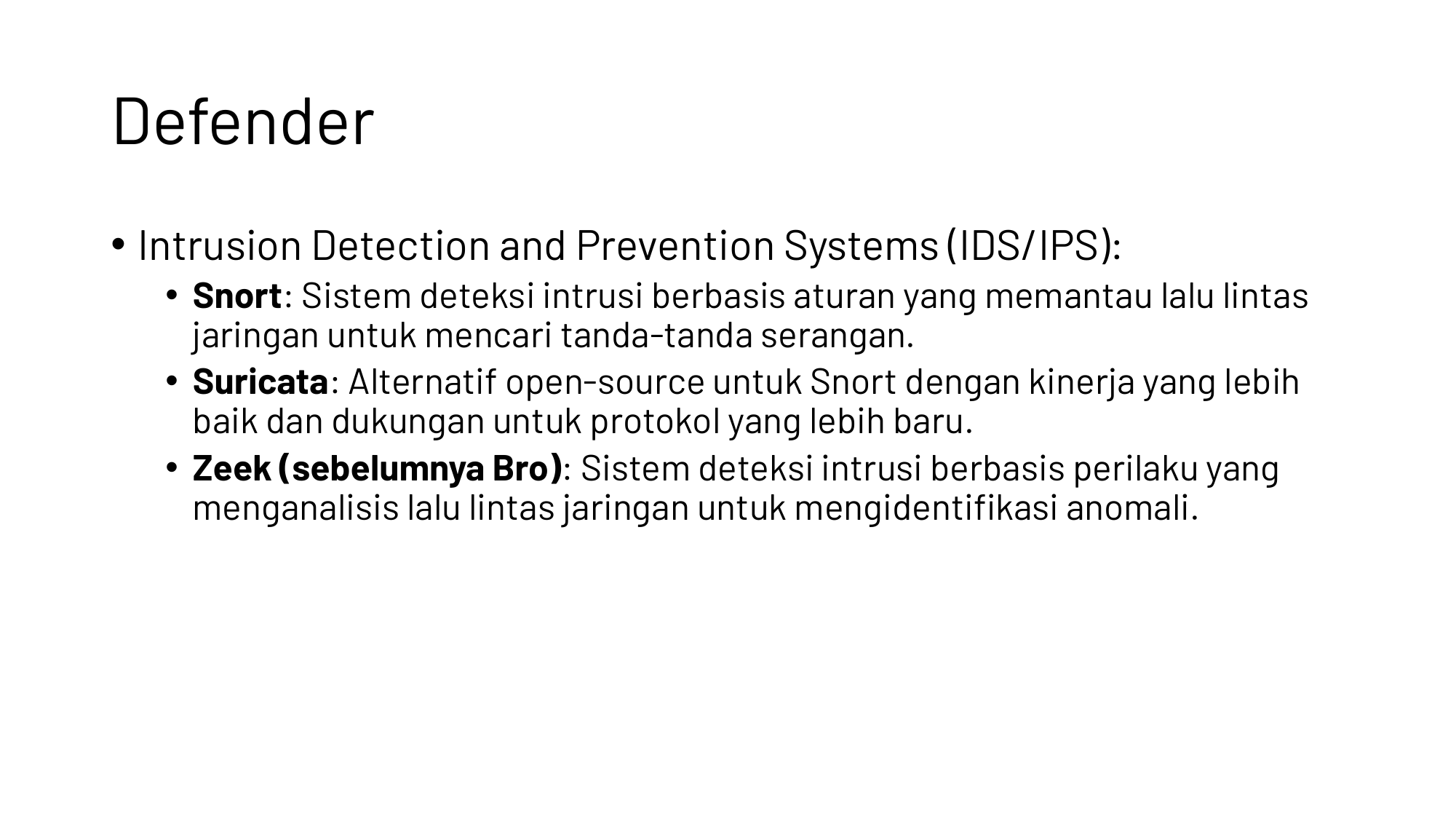

# Defender
Intrusion Detection and Prevention Systems (IDS/IPS):
Snort: Sistem deteksi intrusi berbasis aturan yang memantau lalu lintas jaringan untuk mencari tanda-tanda serangan.
Suricata: Alternatif open-source untuk Snort dengan kinerja yang lebih baik dan dukungan untuk protokol yang lebih baru.
Zeek (sebelumnya Bro): Sistem deteksi intrusi berbasis perilaku yang menganalisis lalu lintas jaringan untuk mengidentifikasi anomali.